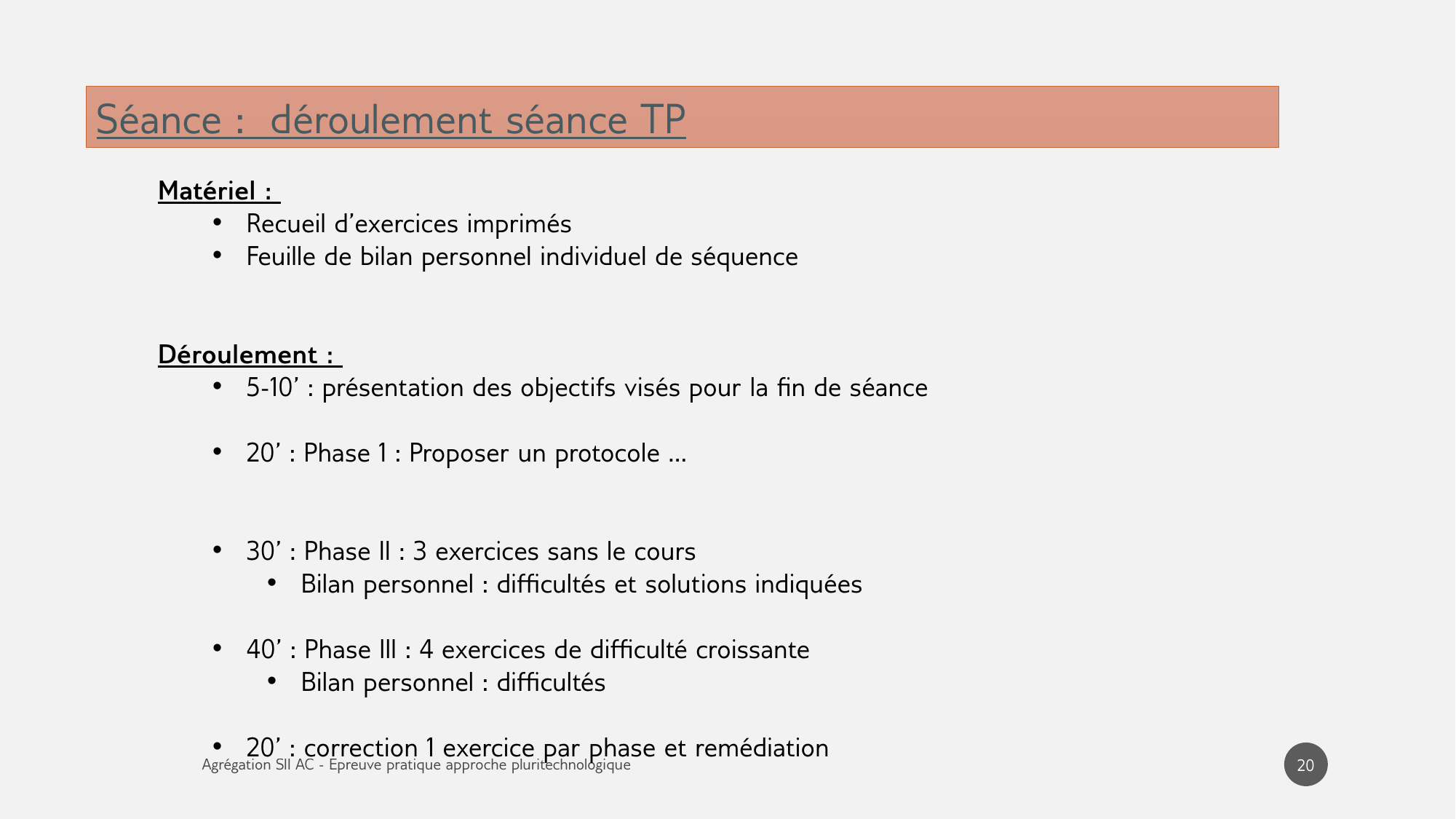

Séance :  déroulement séance TP
Matériel :
Recueil d’exercices imprimés
Feuille de bilan personnel individuel de séquence

Déroulement :
5-10’ : présentation des objectifs visés pour la fin de séance

20’ : Phase 1 : Proposer un protocole …

30’ : Phase II : 3 exercices sans le cours
Bilan personnel : difficultés et solutions indiquées

40’ : Phase III : 4 exercices de difficulté croissante
Bilan personnel : difficultés

20’ : correction 1 exercice par phase et remédiation

20
Agrégation SII AC - Epreuve pratique approche pluritechnologique